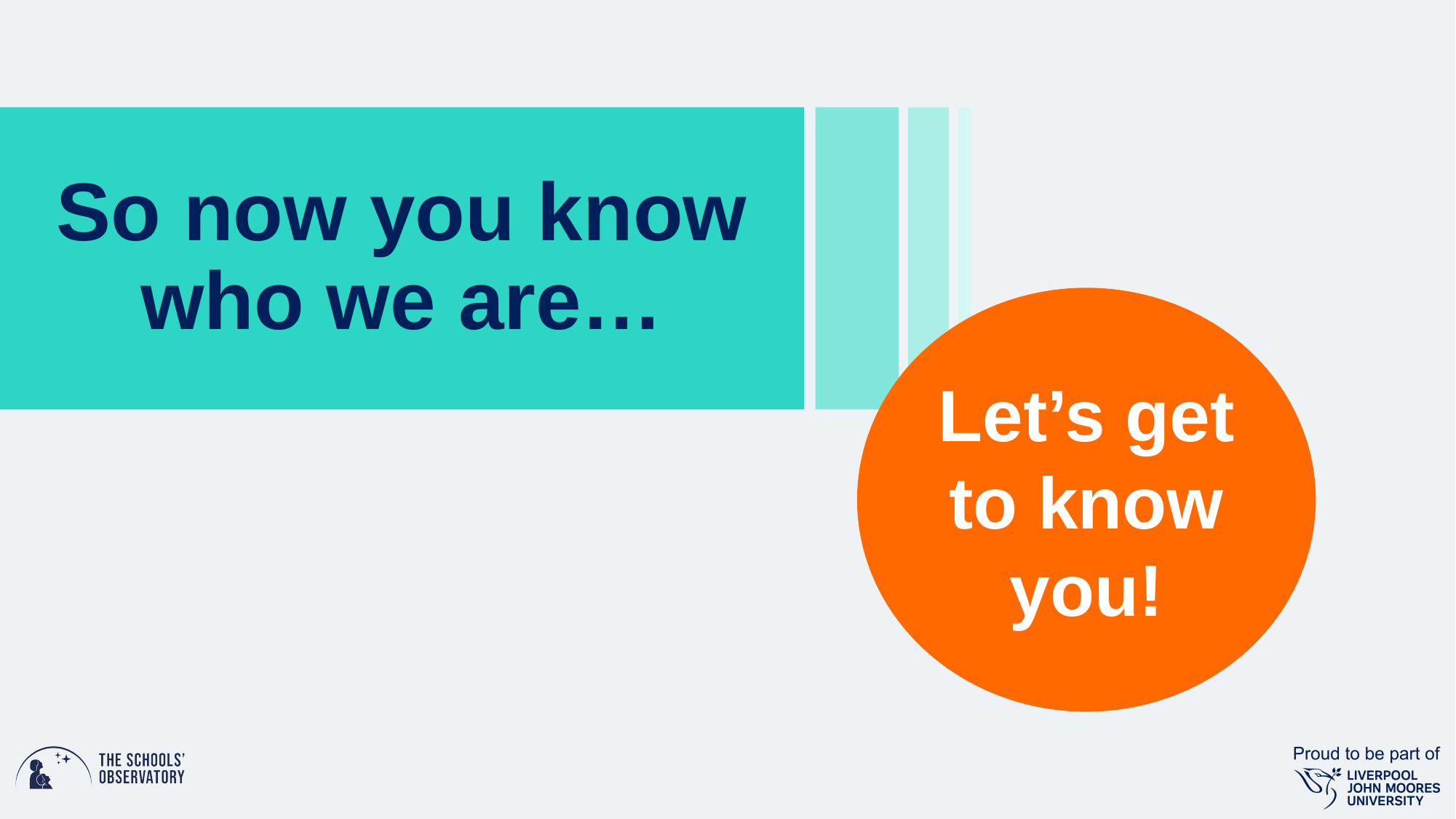

# So now you know who we are…

Let’s get to know you!